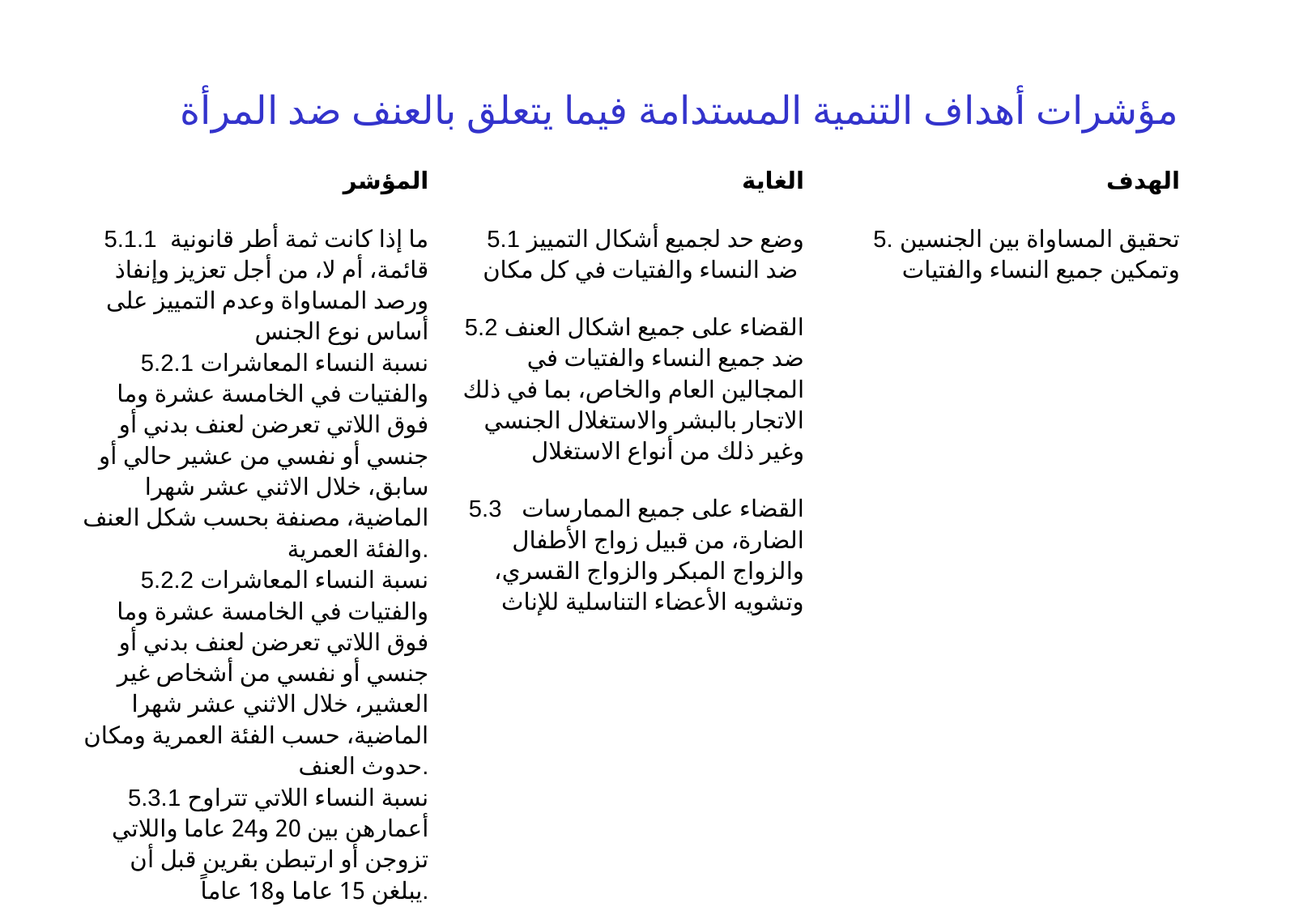

# مؤشرات أهداف التنمية المستدامة فيما يتعلق بالعنف ضد المرأة
| المؤشر 5.1.1 ما إذا كانت ثمة أطر قانونية قائمة، أم لا، من أجل تعزيز وإنفاذ ورصد المساواة وعدم التمييز على أساس نوع الجنس 5.2.1 نسبة النساء المعاشرات والفتيات في الخامسة عشرة وما فوق اللاتي تعرضن لعنف بدني أو جنسي أو نفسي من عشير حالي أو سابق، خلال الاثني عشر شهرا الماضية، مصنفة بحسب شكل العنف والفئة العمرية. 5.2.2 نسبة النساء المعاشرات والفتيات في الخامسة عشرة وما فوق اللاتي تعرضن لعنف بدني أو جنسي أو نفسي من أشخاص غير العشير، خلال الاثني عشر شهرا الماضية، حسب الفئة العمرية ومكان حدوث العنف. 5.3.1 نسبة النساء اللاتي تتراوح أعمارهن بين 20 و24 عاما واللاتي تزوجن أو ارتبطن بقرين قبل أن يبلغن 15 عاما و18 عاماً. 5.3.2 النسبة المئوية للفتيات والنساء اللاتي تتراوح أعمارهن بين 15 و49 عاما اللاتي خضعن لعملية تشويه/بتر الأعضاء التناسلية، بحسب الفئة العمرية | الغاية 5.1 وضع حد لجميع أشكال التمييز ضد النساء والفتيات في كل مكان 5.2 القضاء على جميع اشكال العنف ضد جميع النساء والفتيات في المجالين العام والخاص، بما في ذلك الاتجار بالبشر والاستغلال الجنسي وغير ذلك من أنواع الاستغلال 5.3 القضاء على جميع الممارسات الضارة، من قبيل زواج الأطفال والزواج المبكر والزواج القسري، وتشويه الأعضاء التناسلية للإناث | الهدف 5. تحقيق المساواة بين الجنسين وتمكين جميع النساء والفتيات |
| --- | --- | --- |